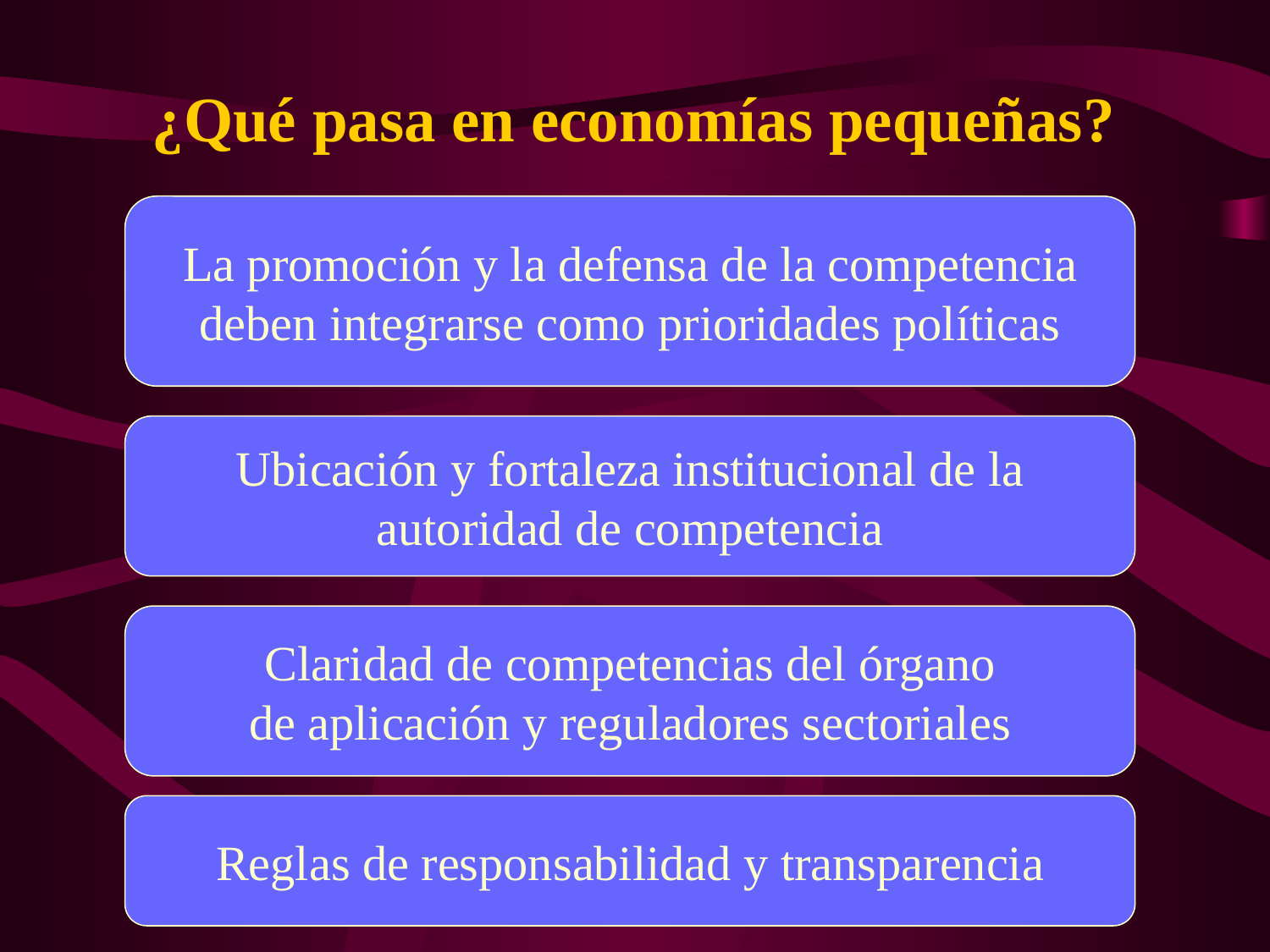

¿Qué pasa en economías pequeñas?
La promoción y la defensa de la competencia
deben integrarse como prioridades políticas
Ubicación y fortaleza institucional de la
autoridad de competencia
Claridad de competencias del órgano
de aplicación y reguladores sectoriales
Reglas de responsabilidad y transparencia